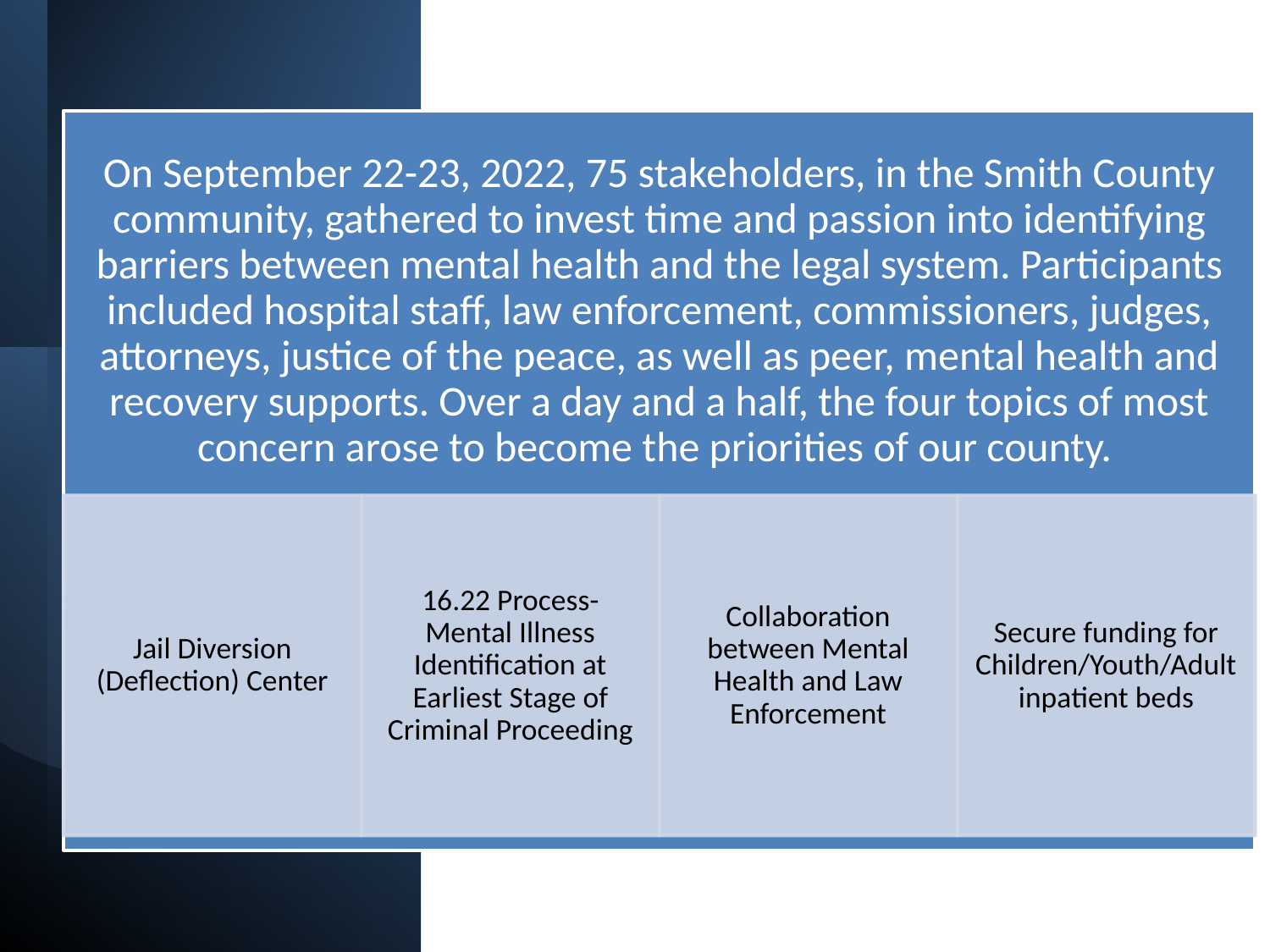

On September 22-23, 2022, 75 stakeholders, in the Smith County community, gathered to invest time and passion into identifying barriers between mental health and the legal system. Participants included hospital staff, law enforcement, commissioners, judges, attorneys, justice of the peace, as well as peer, mental health and recovery supports. Over a day and a half, the four topics of most concern arose to become the priorities of our county.
Jail Diversion (Deflection) Center
16.22 Process- Mental Illness Identification at Earliest Stage of Criminal Proceeding
Collaboration between Mental Health and Law Enforcement
Secure funding for Children/Youth/Adult inpatient beds

# The SIM Initiative